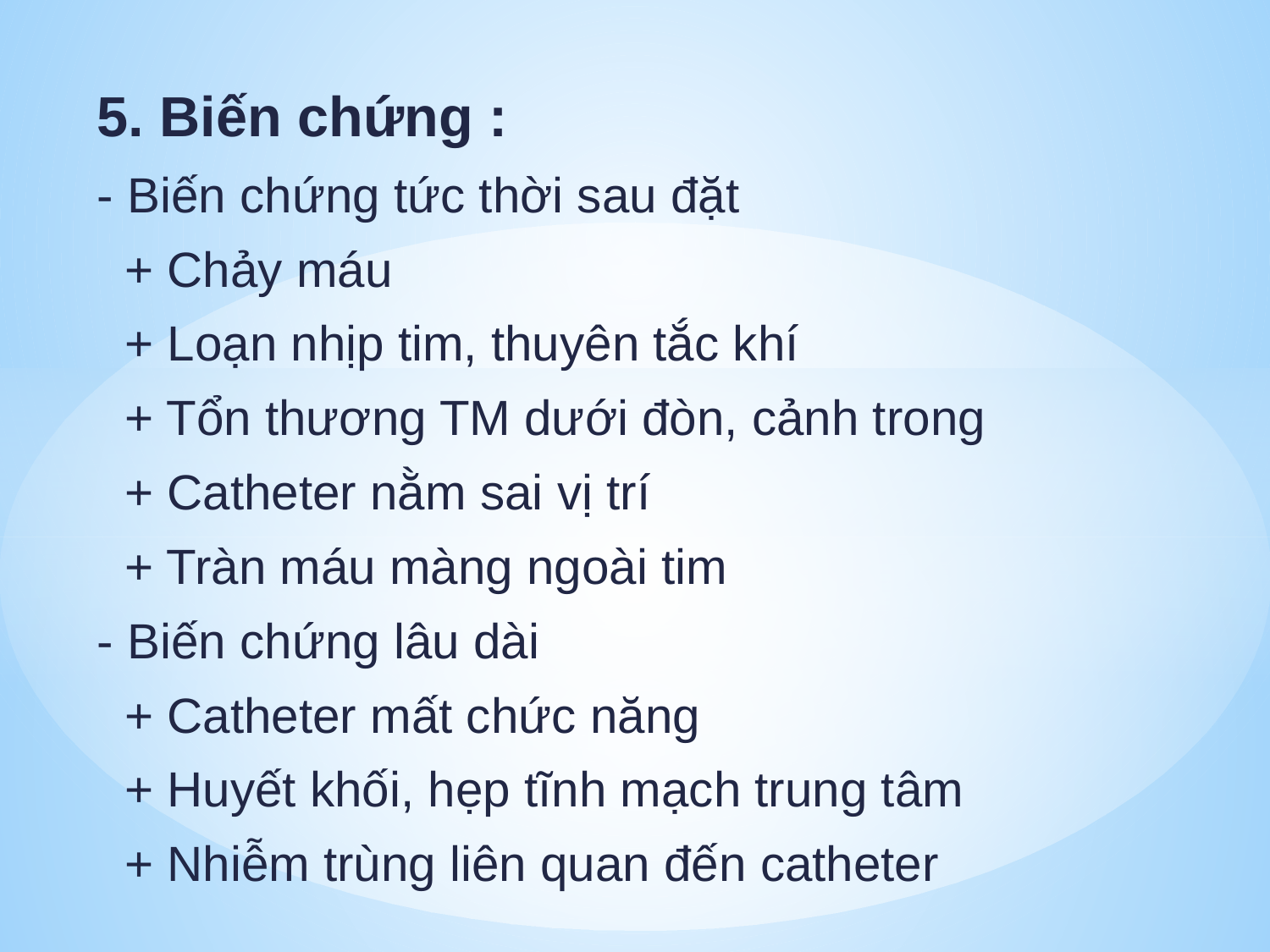

5. Biến chứng :
- Biến chứng tức thời sau đặt
  + Chảy máu
  + Loạn nhịp tim, thuyên tắc khí
  + Tổn thương TM dưới đòn, cảnh trong
  + Catheter nằm sai vị trí
  + Tràn máu màng ngoài tim
- Biến chứng lâu dài
  + Catheter mất chức năng
  + Huyết khối, hẹp tĩnh mạch trung tâm
  + Nhiễm trùng liên quan đến catheter